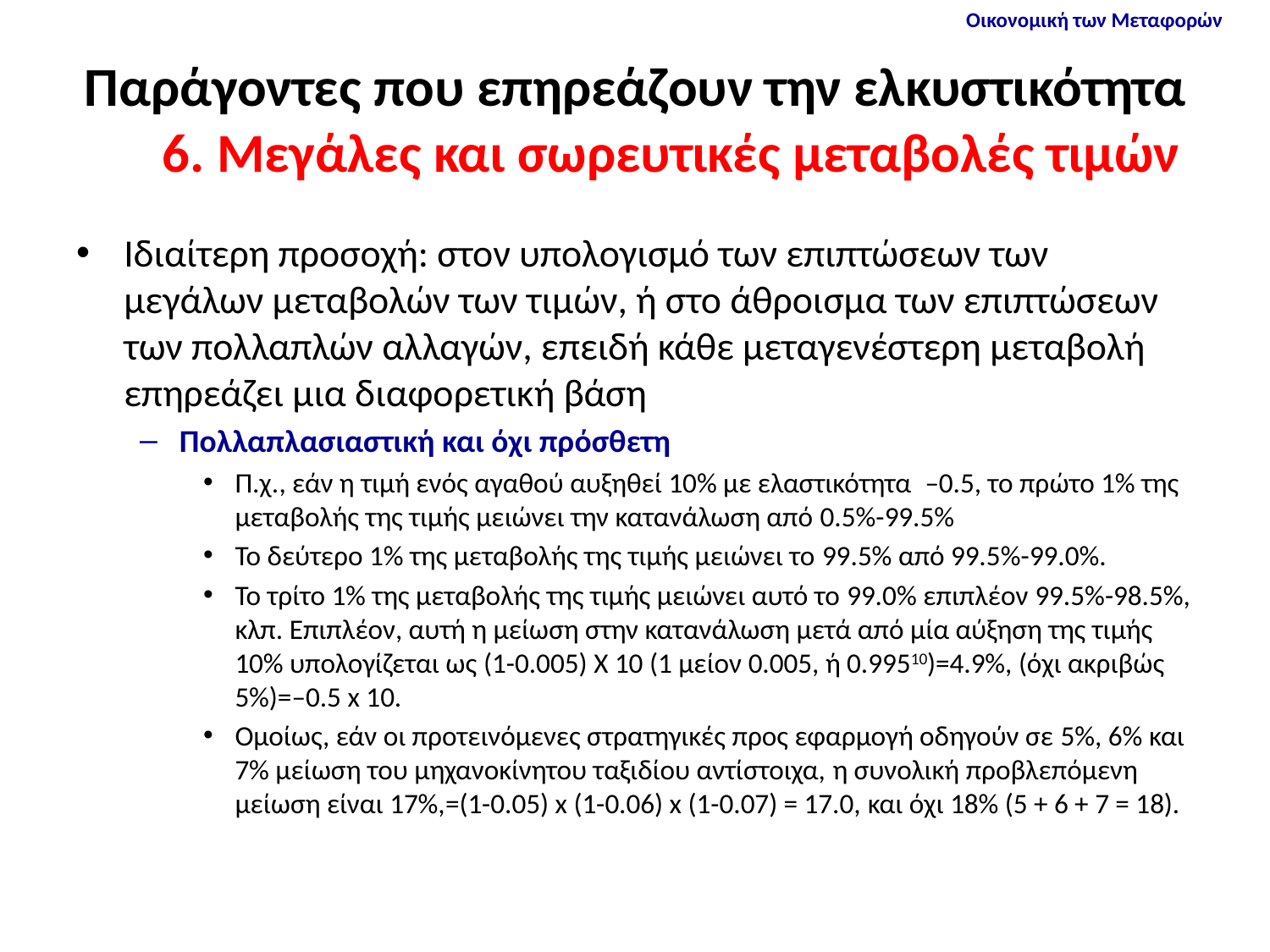

# Παράγοντες που επηρεάζουν την ελκυστικότητα 6. Μεγάλες και σωρευτικές μεταβολές τιμών
Ιδιαίτερη προσοχή: στον υπολογισμό των επιπτώσεων των μεγάλων μεταβολών των τιμών, ή στο άθροισμα των επιπτώσεων των πολλαπλών αλλαγών, επειδή κάθε μεταγενέστερη μεταβολή επηρεάζει μια διαφορετική βάση
Πολλαπλασιαστική και όχι πρόσθετη
Π.χ., εάν η τιμή ενός αγαθού αυξηθεί 10% με ελαστικότητα  –0.5, το πρώτο 1% της μεταβολής της τιμής μειώνει την κατανάλωση από 0.5%-99.5%
Το δεύτερο 1% της μεταβολής της τιμής μειώνει το 99.5% από 99.5%-99.0%.
Το τρίτο 1% της μεταβολής της τιμής μειώνει αυτό το 99.0% επιπλέον 99.5%-98.5%, κλπ. Επιπλέον, αυτή η μείωση στην κατανάλωση μετά από μία αύξηση της τιμής 10% υπολογίζεται ως (1-0.005) Χ 10 (1 μείον 0.005, ή 0.99510)=4.9%, (όχι ακριβώς 5%)=–0.5 x 10.
Ομοίως, εάν οι προτεινόμενες στρατηγικές προς εφαρμογή οδηγούν σε 5%, 6% και 7% μείωση του μηχανοκίνητου ταξιδίου αντίστοιχα, η συνολική προβλεπόμενη μείωση είναι 17%,=(1-0.05) x (1-0.06) x (1-0.07) = 17.0, και όχι 18% (5 + 6 + 7 = 18).